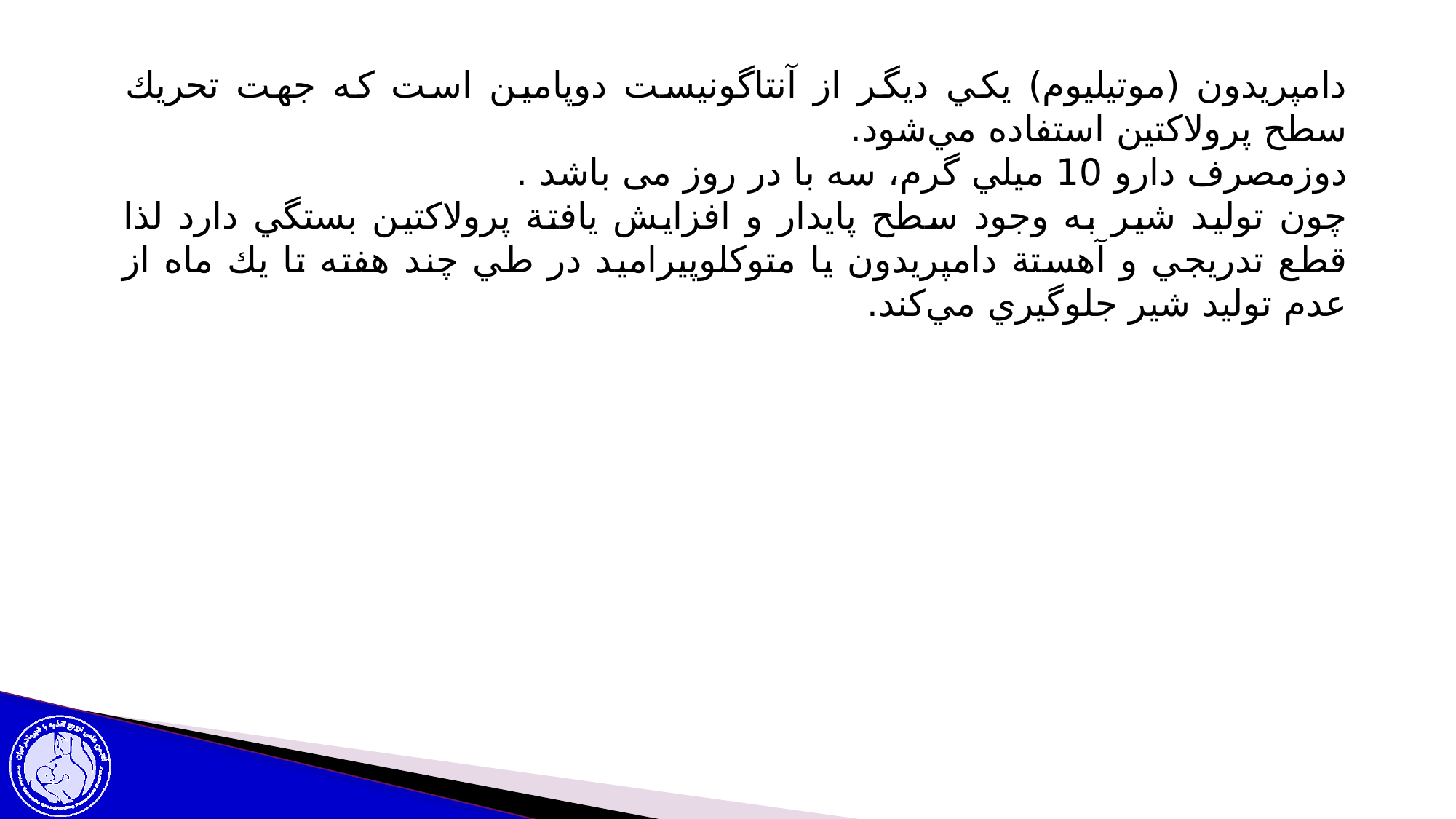

دامپريدون (موتيليوم) يكي ديگر از آنتاگونيست دوپامين است كه جهت تحريك سطح پرولاكتين استفاده مي‌شود.
دوزمصرف دارو 10 ميلي گرم، سه با در روز می باشد .
چون توليد شير به وجود سطح پايدار و افزايش يافتة پرولاكتين بستگي دارد لذا قطع تدريجي و آهستة دامپريدون يا متوكلوپيراميد در طي چند هفته تا يك ماه از عدم توليد شير جلوگيري مي‌كند.